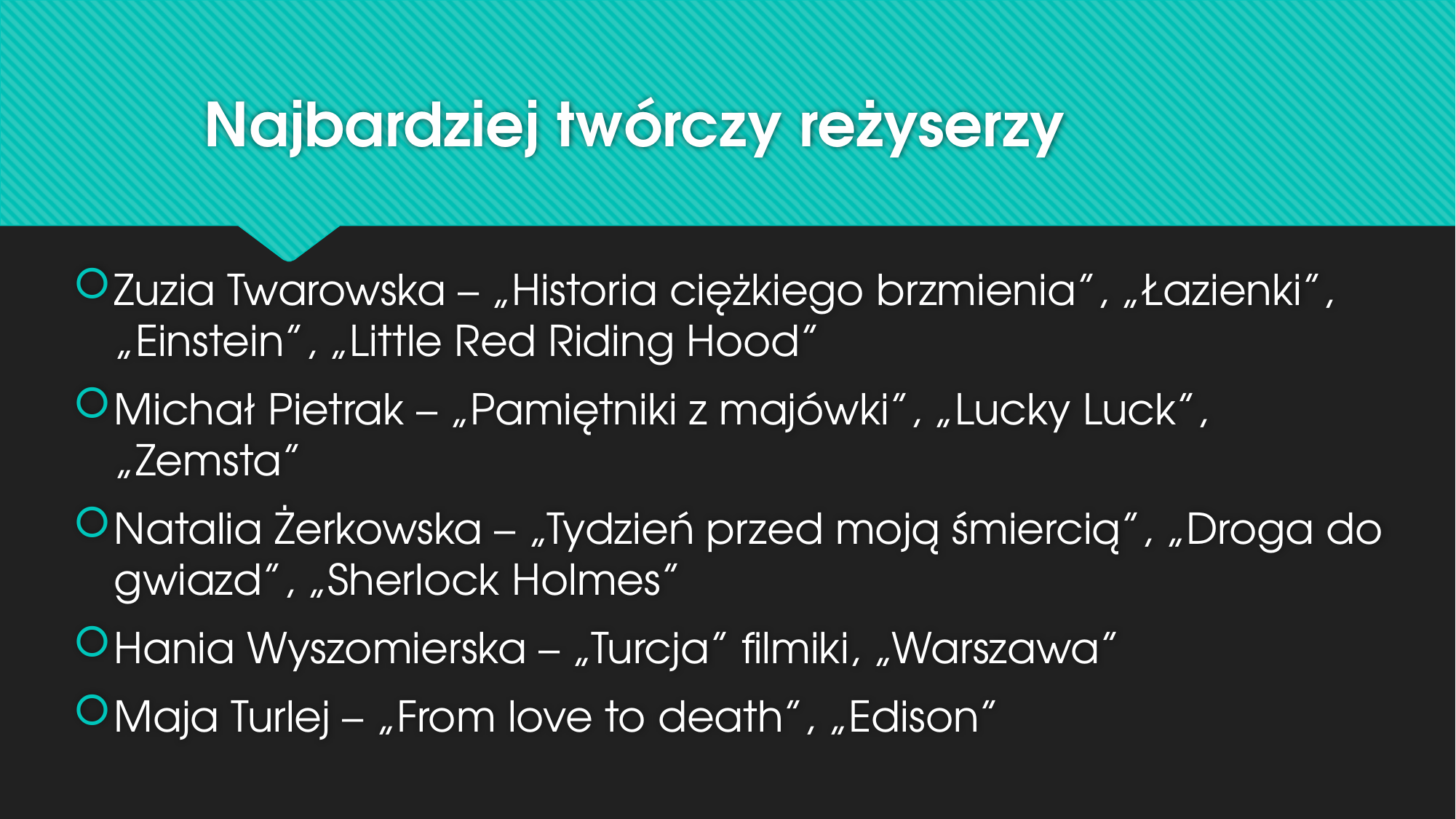

# Najbardziej twórczy reżyserzy
Zuzia Twarowska – „Historia ciężkiego brzmienia”, „Łazienki”, „Einstein”, „Little Red Riding Hood”
Michał Pietrak – „Pamiętniki z majówki”, „Lucky Luck”, „Zemsta”
Natalia Żerkowska – „Tydzień przed moją śmiercią”, „Droga do gwiazd”, „Sherlock Holmes”
Hania Wyszomierska – „Turcja” filmiki, „Warszawa”
Maja Turlej – „From love to death”, „Edison”